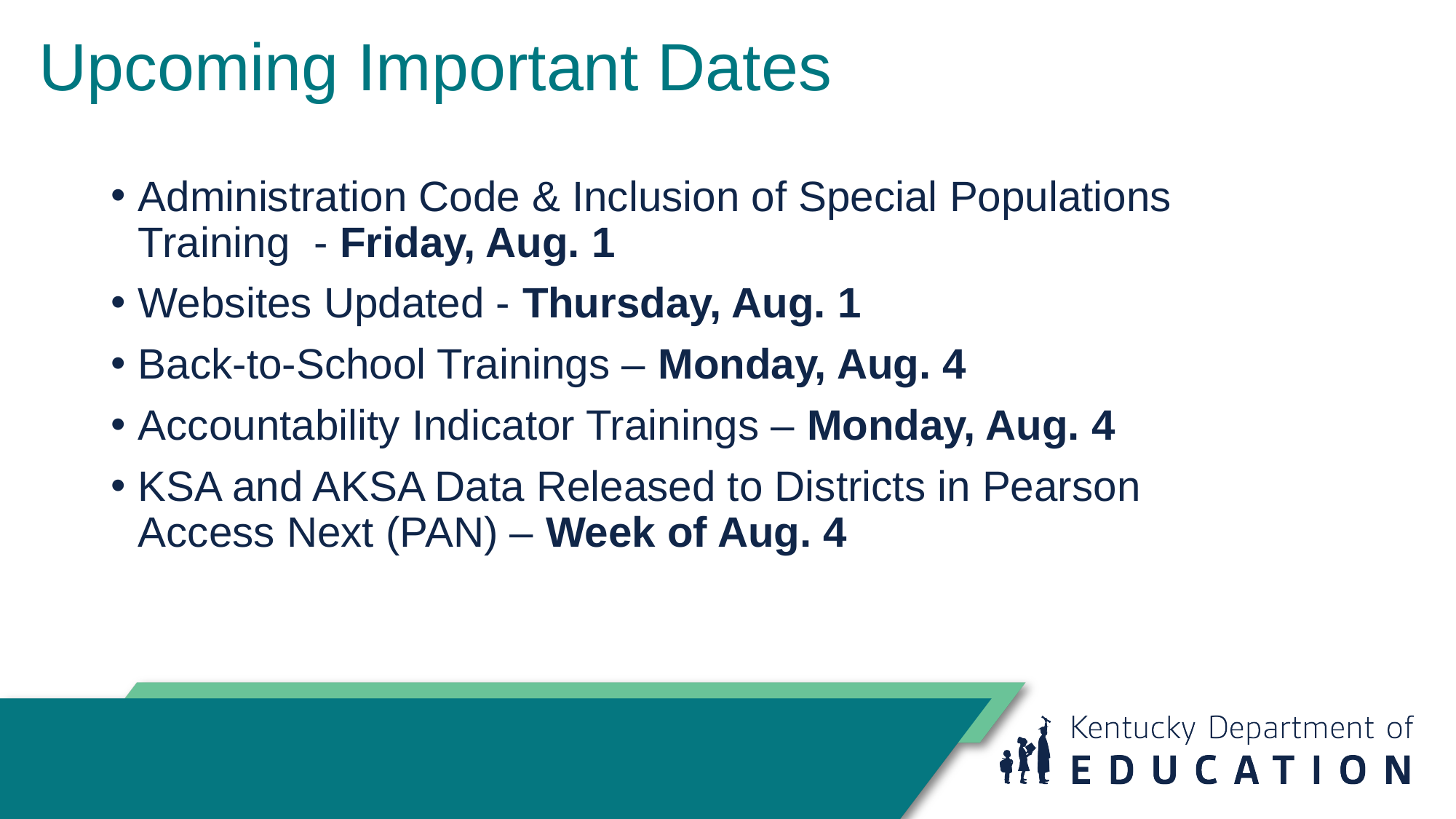

# Upcoming Important Dates
Administration Code & Inclusion of Special Populations Training  - Friday, Aug. 1
Websites Updated - Thursday, Aug. 1
Back-to-School Trainings – Monday, Aug. 4
Accountability Indicator Trainings – Monday, Aug. 4
KSA and AKSA Data Released to Districts in Pearson Access Next (PAN) – Week of Aug. 4